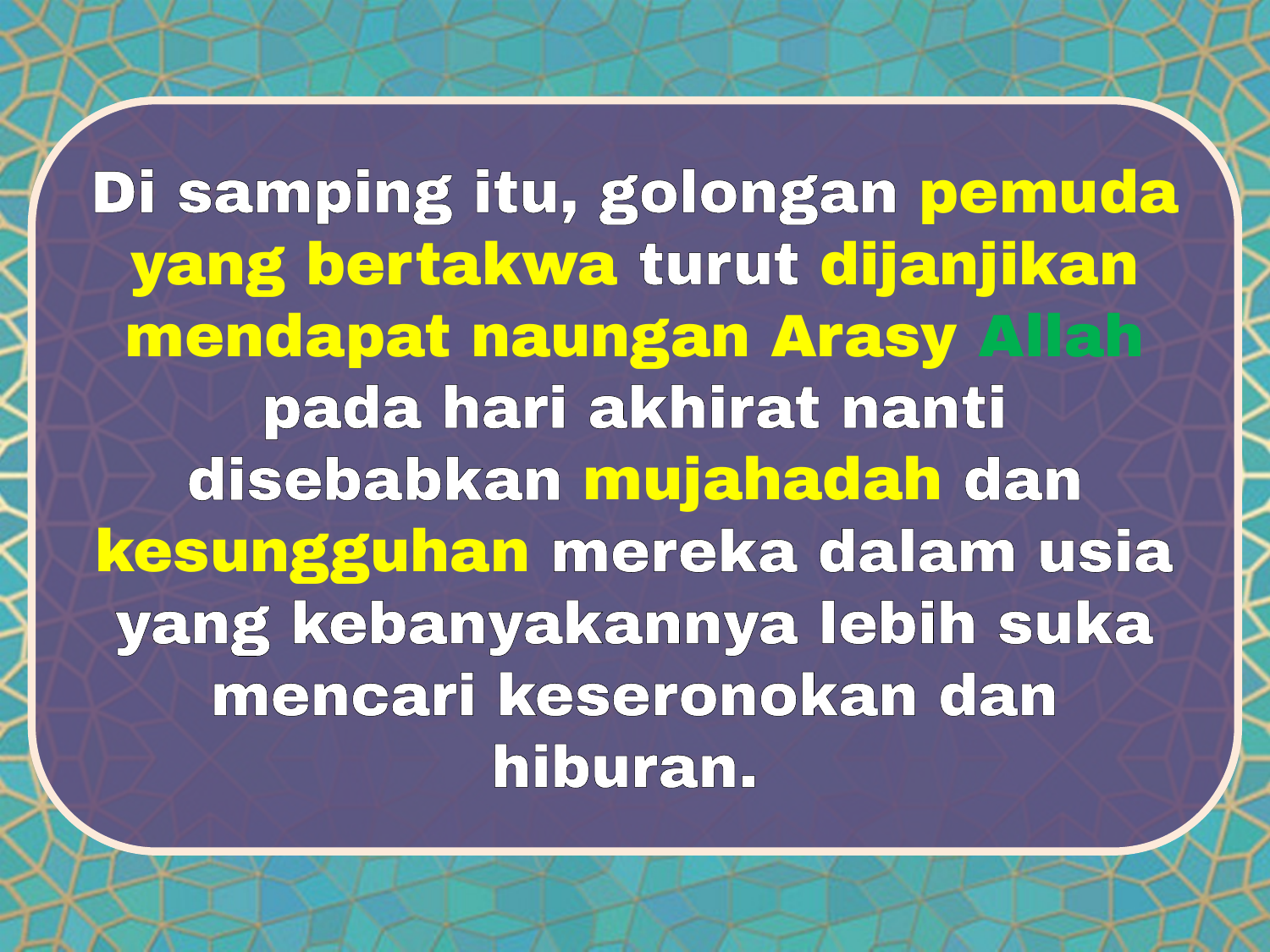

Di samping itu, golongan pemuda yang bertakwa turut dijanjikan mendapat naungan Arasy Allah pada hari akhirat nanti disebabkan mujahadah dan kesungguhan mereka dalam usia yang kebanyakannya lebih suka mencari keseronokan dan hiburan.